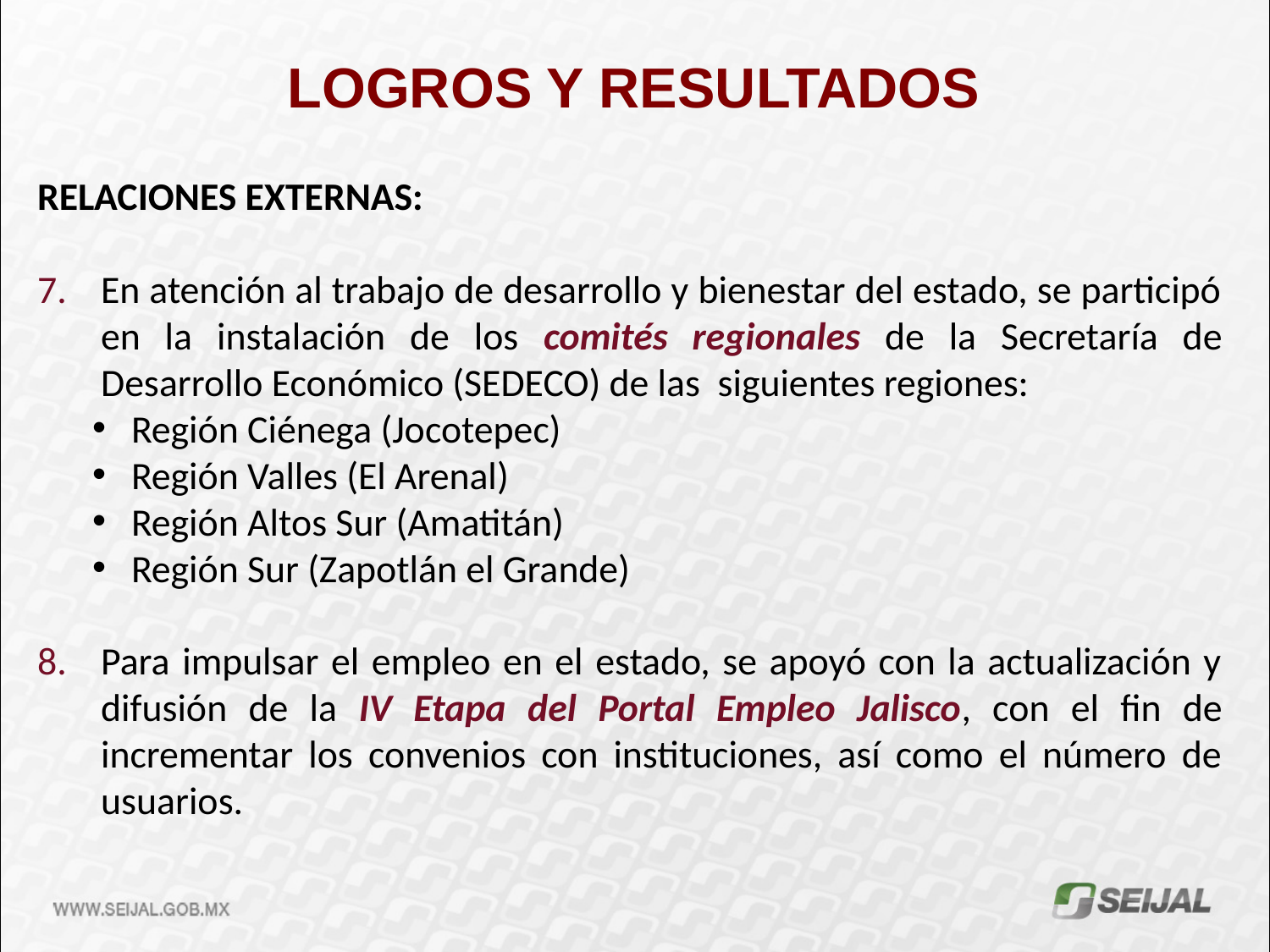

LOGROS Y RESULTADOS
RELACIONES EXTERNAS:

En atención al trabajo de desarrollo y bienestar del estado, se participó en la instalación de los comités regionales de la Secretaría de Desarrollo Económico (SEDECO) de las  siguientes regiones:
 Región Ciénega (Jocotepec)
 Región Valles (El Arenal)
 Región Altos Sur (Amatitán)
 Región Sur (Zapotlán el Grande)

Para impulsar el empleo en el estado, se apoyó con la actualización y difusión de la IV Etapa del Portal Empleo Jalisco, con el fin de incrementar los convenios con instituciones, así como el número de usuarios.